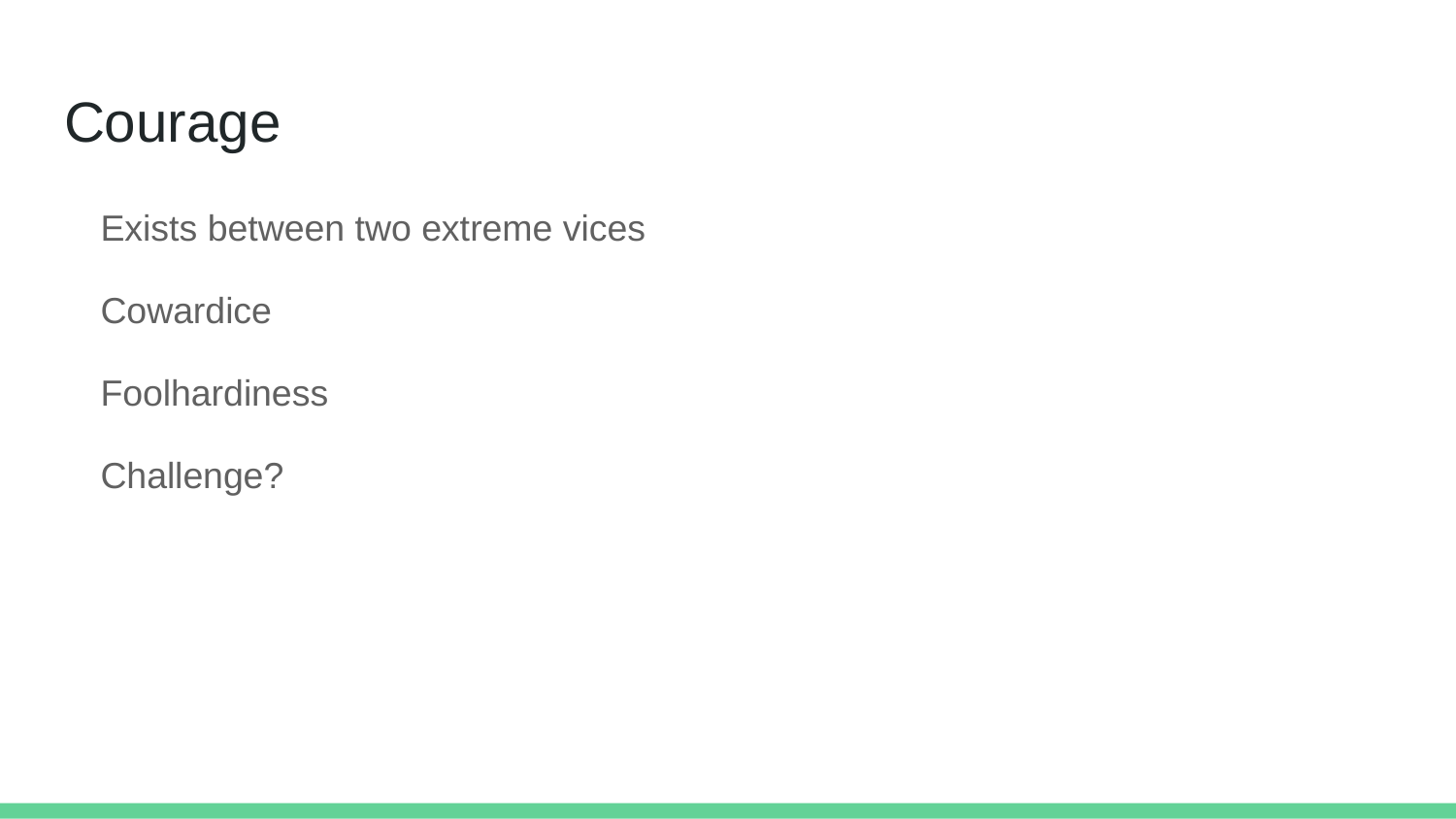

# Courage
Exists between two extreme vices
Cowardice
Foolhardiness
Challenge?